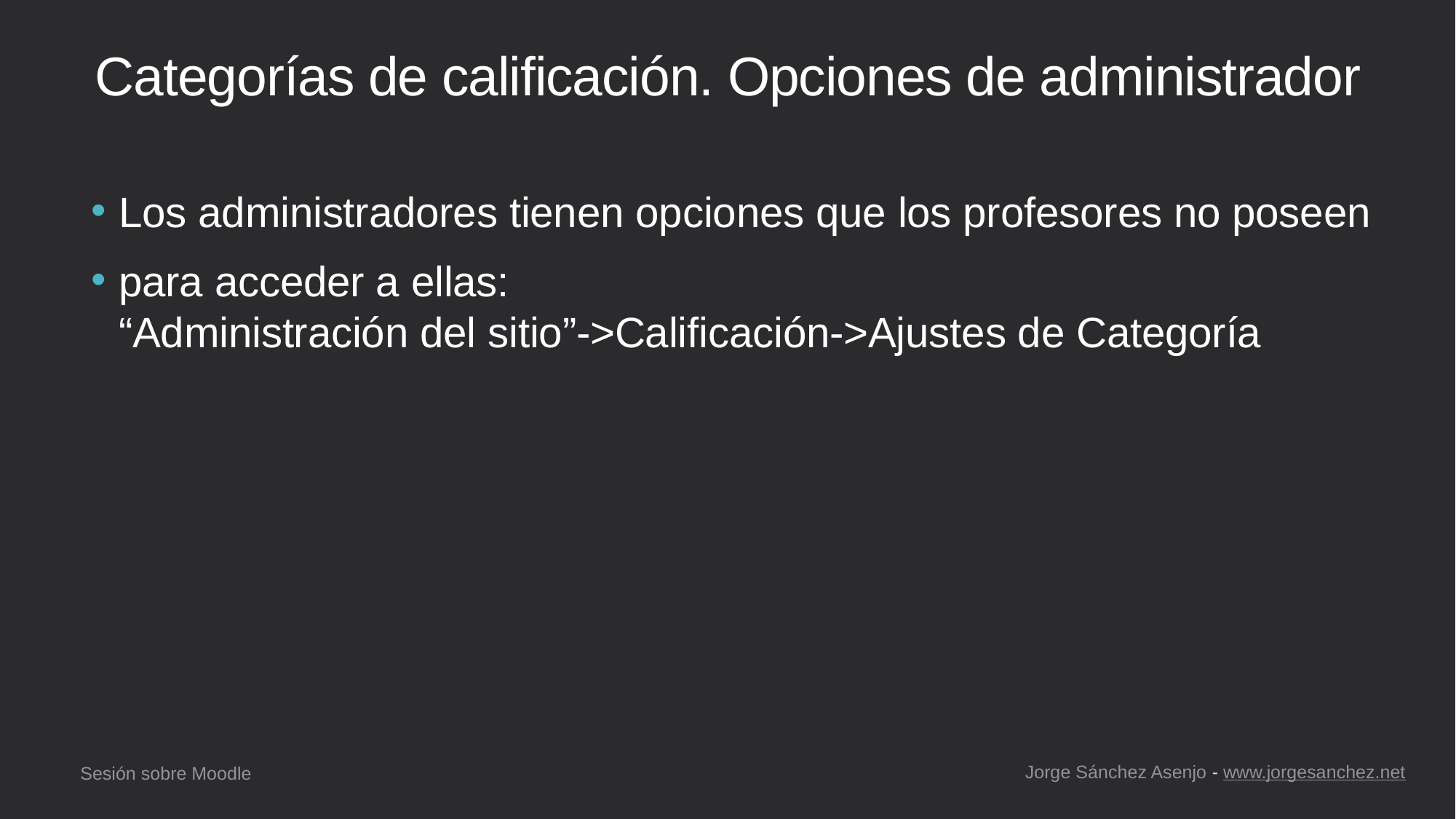

# Categorías de calificación. Opciones de administrador
Los administradores tienen opciones que los profesores no poseen
para acceder a ellas:
“Administración del sitio”->Calificación->Ajustes de Categoría